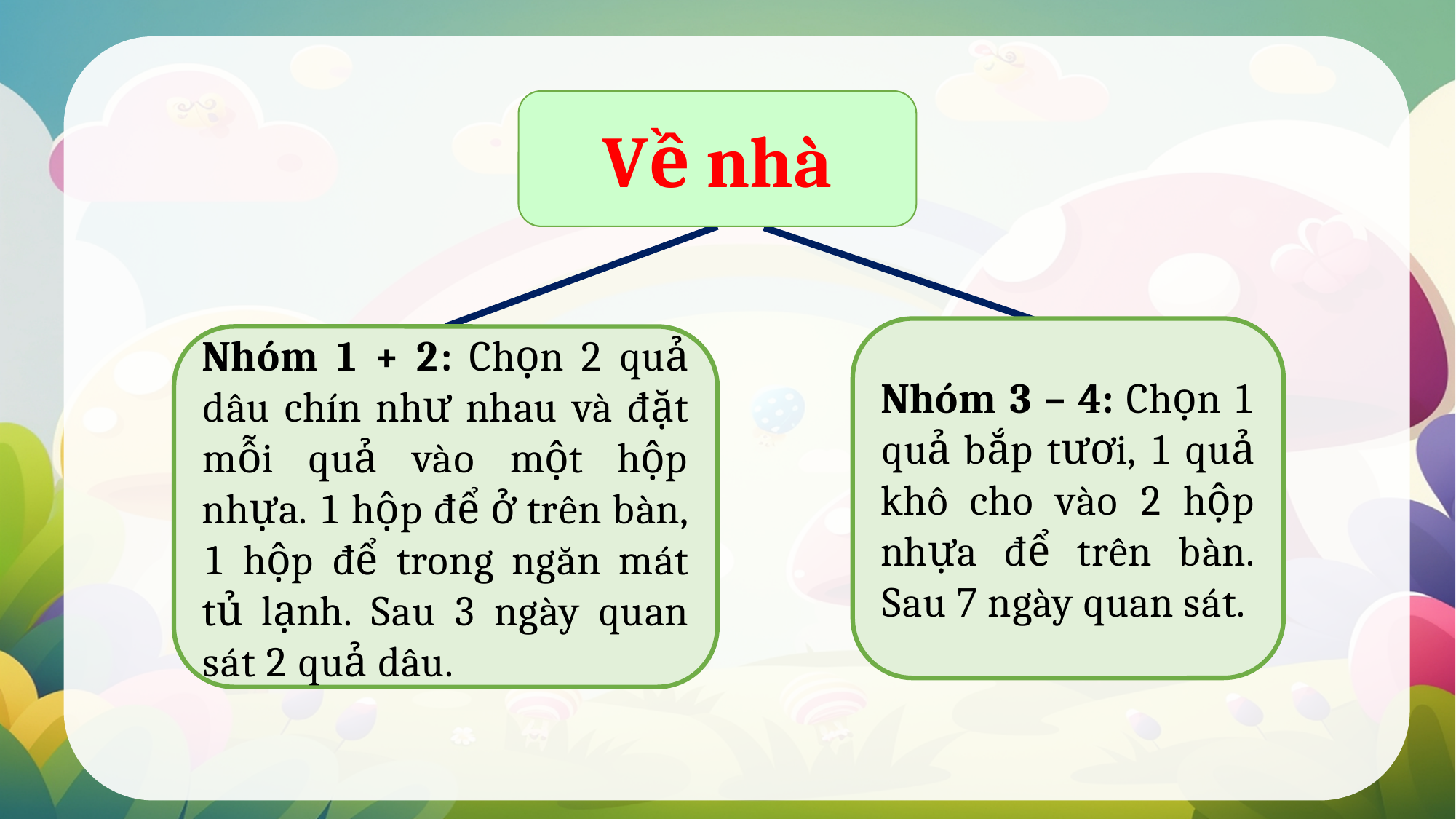

Về nhà
Nhóm 3 – 4: Chọn 1 quả bắp tươi, 1 quả khô cho vào 2 hộp nhựa để trên bàn. Sau 7 ngày quan sát.
Nhóm 1 + 2: Chọn 2 quả dâu chín như nhau và đặt mỗi quả vào một hộp nhựa. 1 hộp để ở trên bàn, 1 hộp để trong ngăn mát tủ lạnh. Sau 3 ngày quan sát 2 quả dâu.